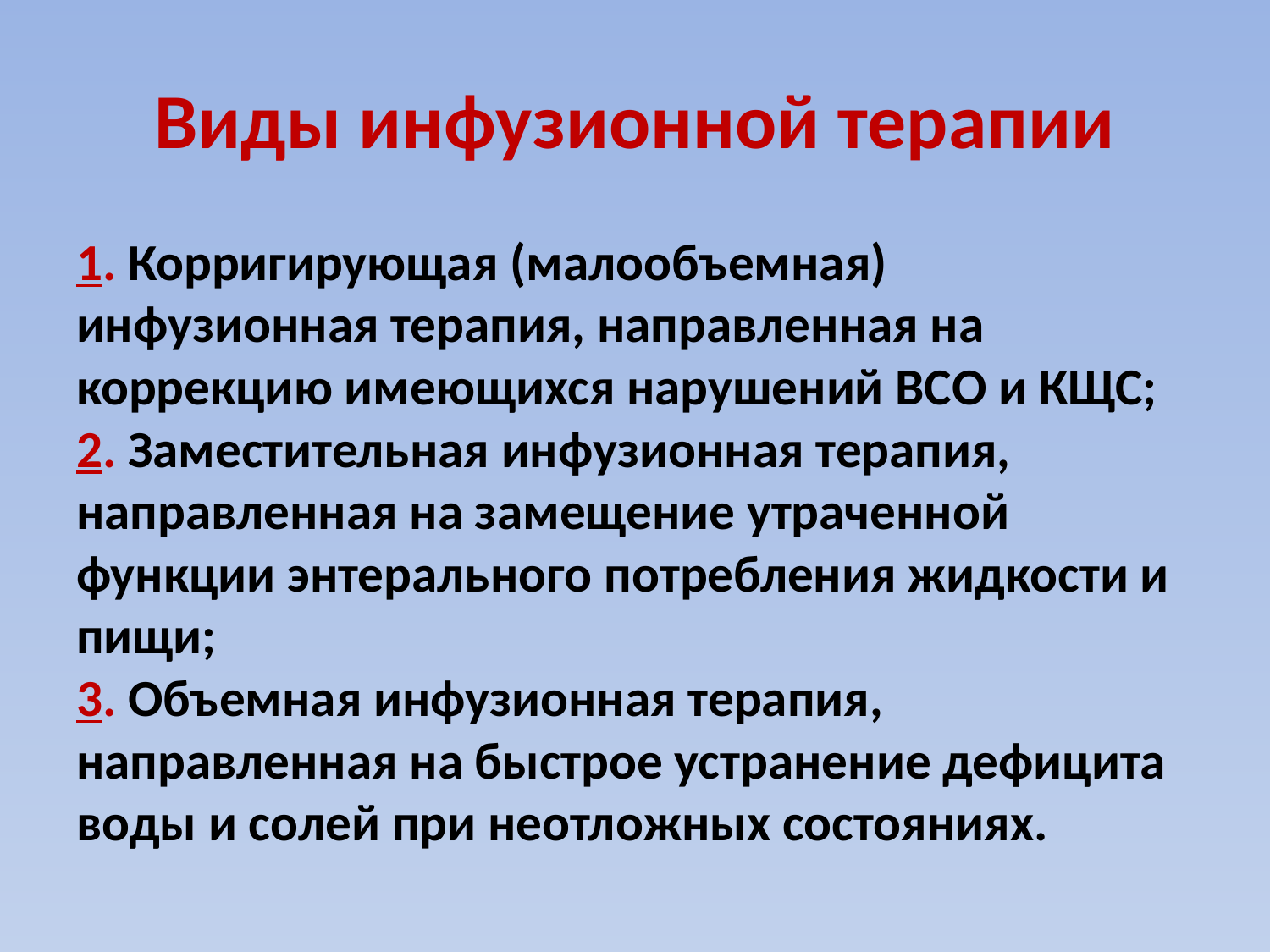

# Виды инфузионной терапии
1. Корригирующая (малообъемная) инфузионная терапия, направленная на коррекцию имеющихся нарушений ВСО и КЩС;
2. Заместительная инфузионная терапия, направленная на замещение утраченной функции энтерального потребления жидкости и пищи;
3. Объемная инфузионная терапия, направленная на быстрое устранение дефицита воды и солей при неотложных состояниях.